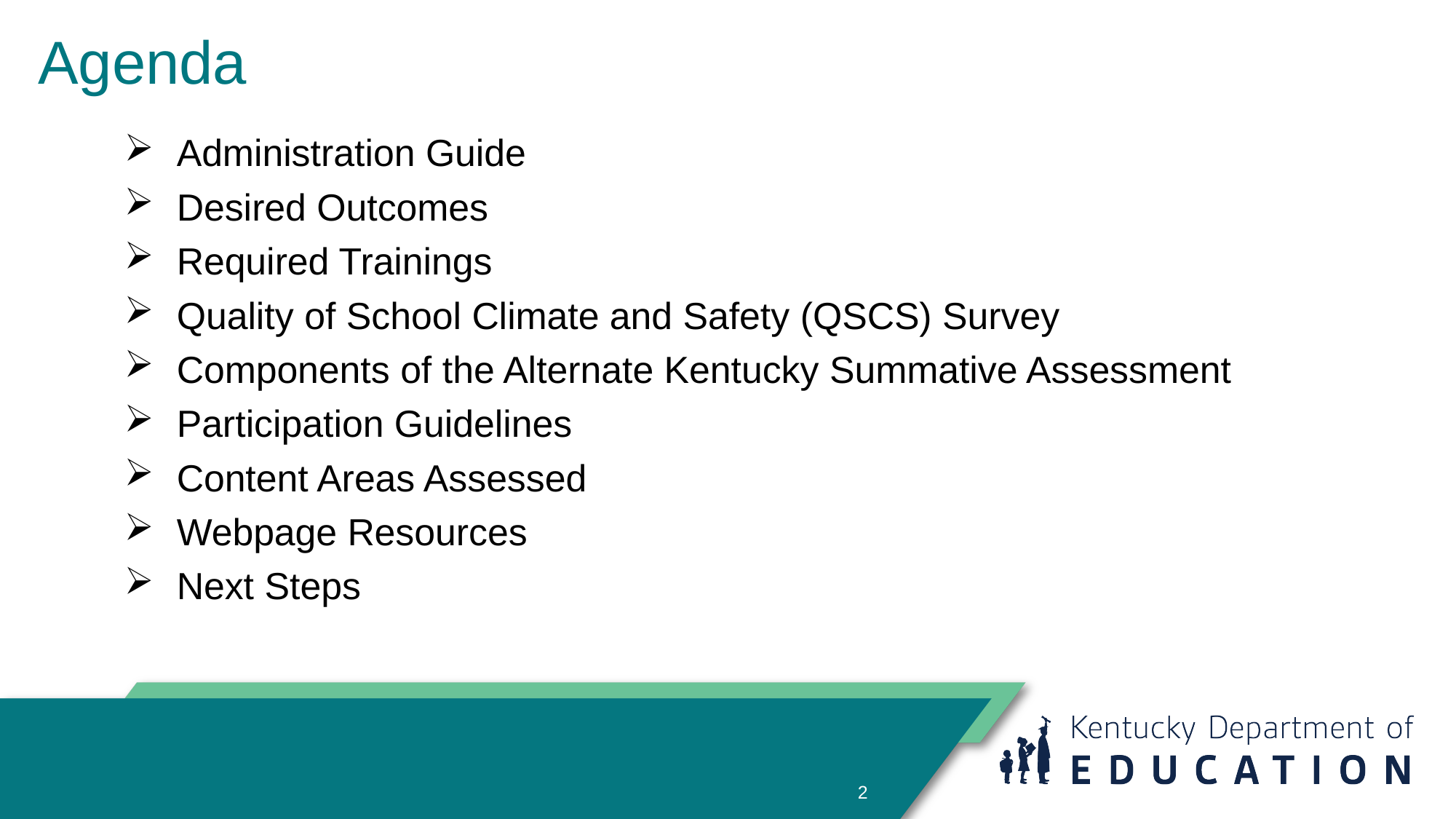

# Agenda
Administration Guide
Desired Outcomes
Required Trainings
Quality of School Climate and Safety (QSCS) Survey
Components of the Alternate Kentucky Summative Assessment
Participation Guidelines
Content Areas Assessed
Webpage Resources
Next Steps